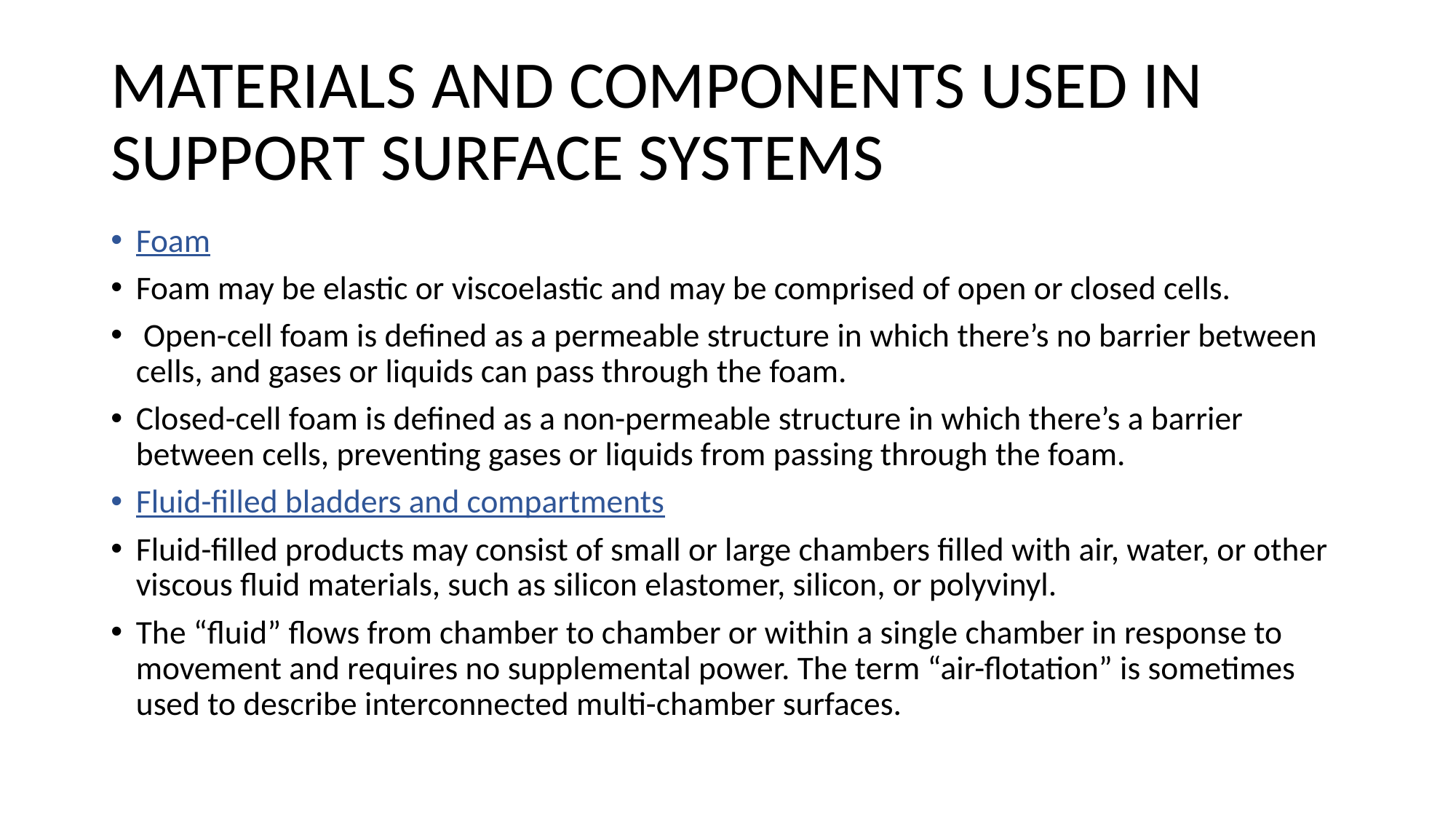

# MATERIALS AND COMPONENTS USED IN SUPPORT SURFACE SYSTEMS
Foam
Foam may be elastic or viscoelastic and may be comprised of open or closed cells.
 Open-cell foam is defined as a permeable structure in which there’s no barrier between cells, and gases or liquids can pass through the foam.
Closed-cell foam is defined as a non-permeable structure in which there’s a barrier between cells, preventing gases or liquids from passing through the foam.
Fluid-filled bladders and compartments
Fluid-filled products may consist of small or large chambers filled with air, water, or other viscous fluid materials, such as silicon elastomer, silicon, or polyvinyl.
The “fluid” flows from chamber to chamber or within a single chamber in response to movement and requires no supplemental power. The term “air-flotation” is sometimes used to describe interconnected multi-chamber surfaces.